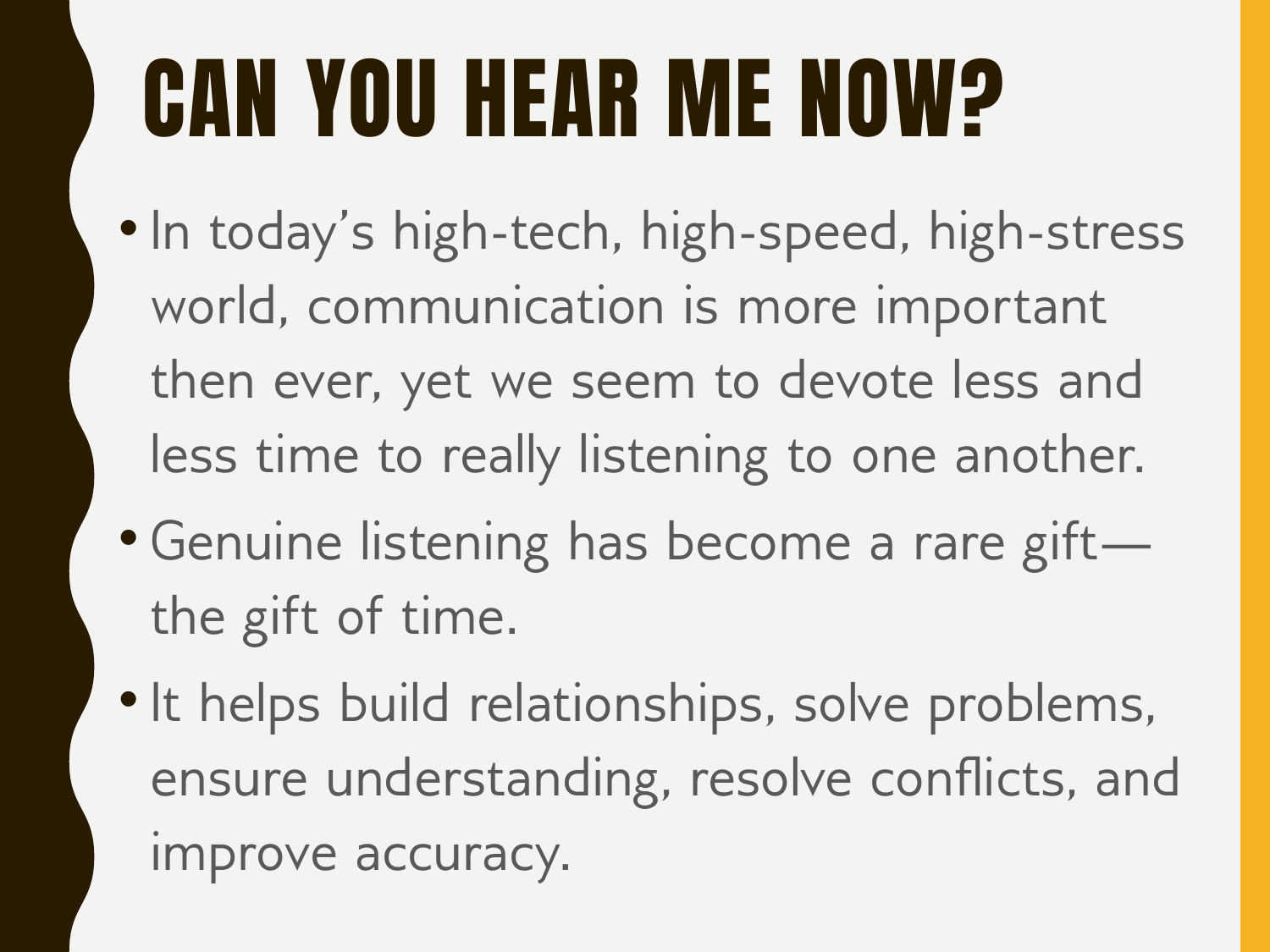

# Can You Hear Me Now?
In today’s high-tech, high-speed, high-stress world, communication is more important then ever, yet we seem to devote less and less time to really listening to one another.
Genuine listening has become a rare gift—the gift of time.
It helps build relationships, solve problems, ensure understanding, resolve conflicts, and improve accuracy.